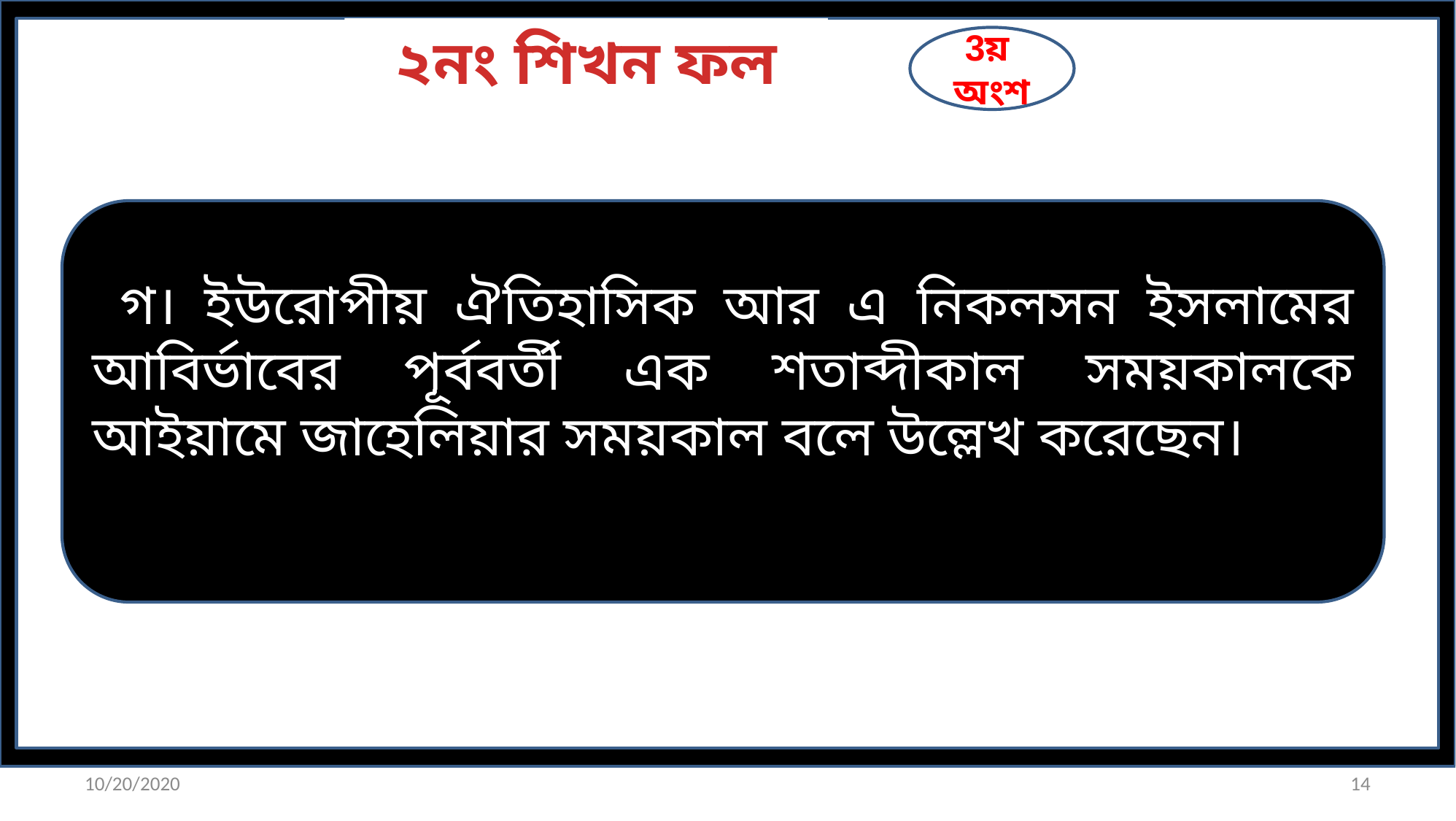

২নং শিখন ফল
3য়  অংশ
 গ। ইউরোপীয় ঐতিহাসিক আর এ নিকলসন ইসলামের আবির্ভাবের পূর্ববর্তী এক শতাব্দীকাল সময়কালকে আইয়ামে জাহেলিয়ার সময়কাল বলে উল্লেখ করেছেন।

10/20/2020
14